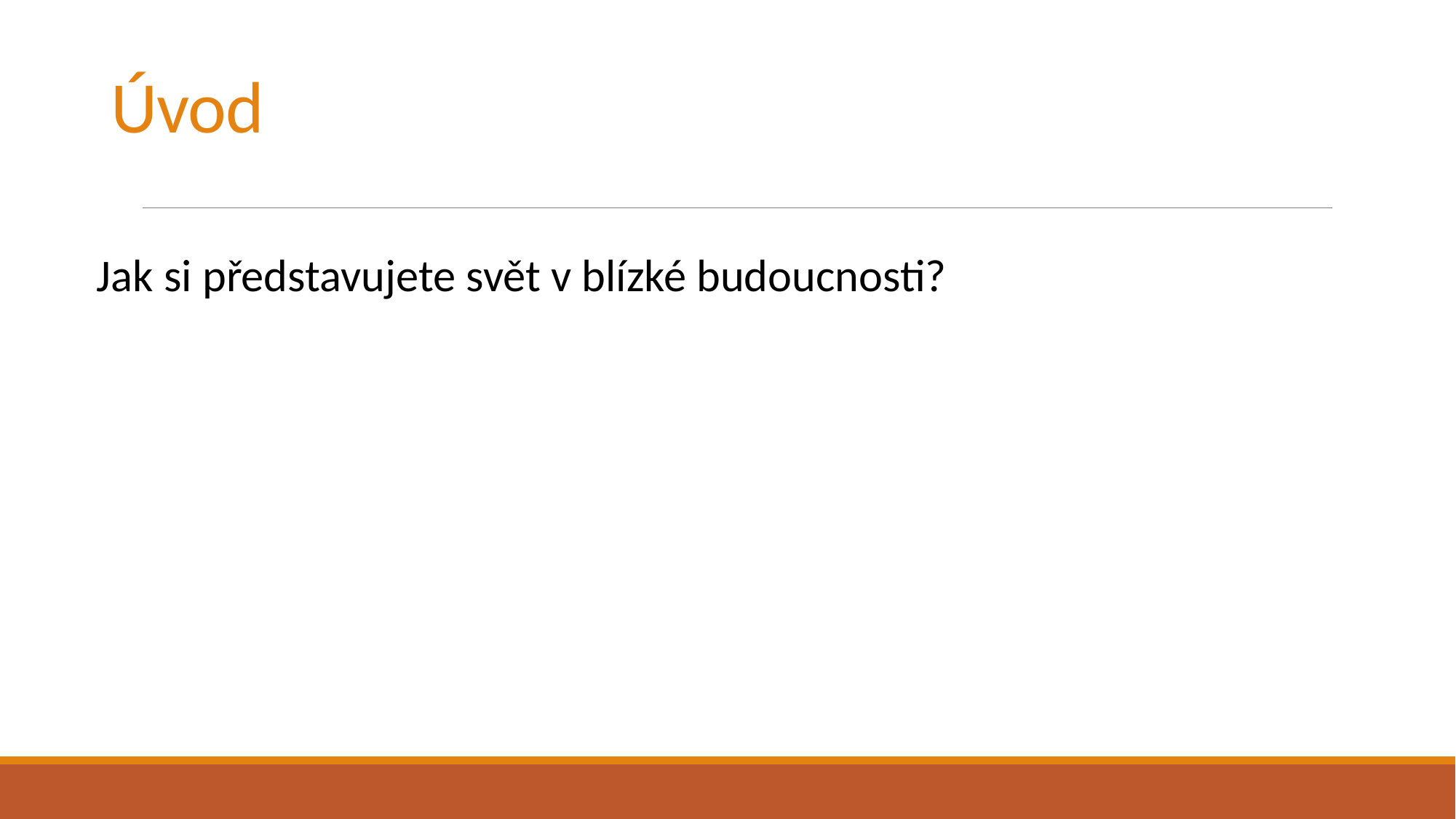

# Úvod
Jak si představujete svět v blízké budoucnosti?